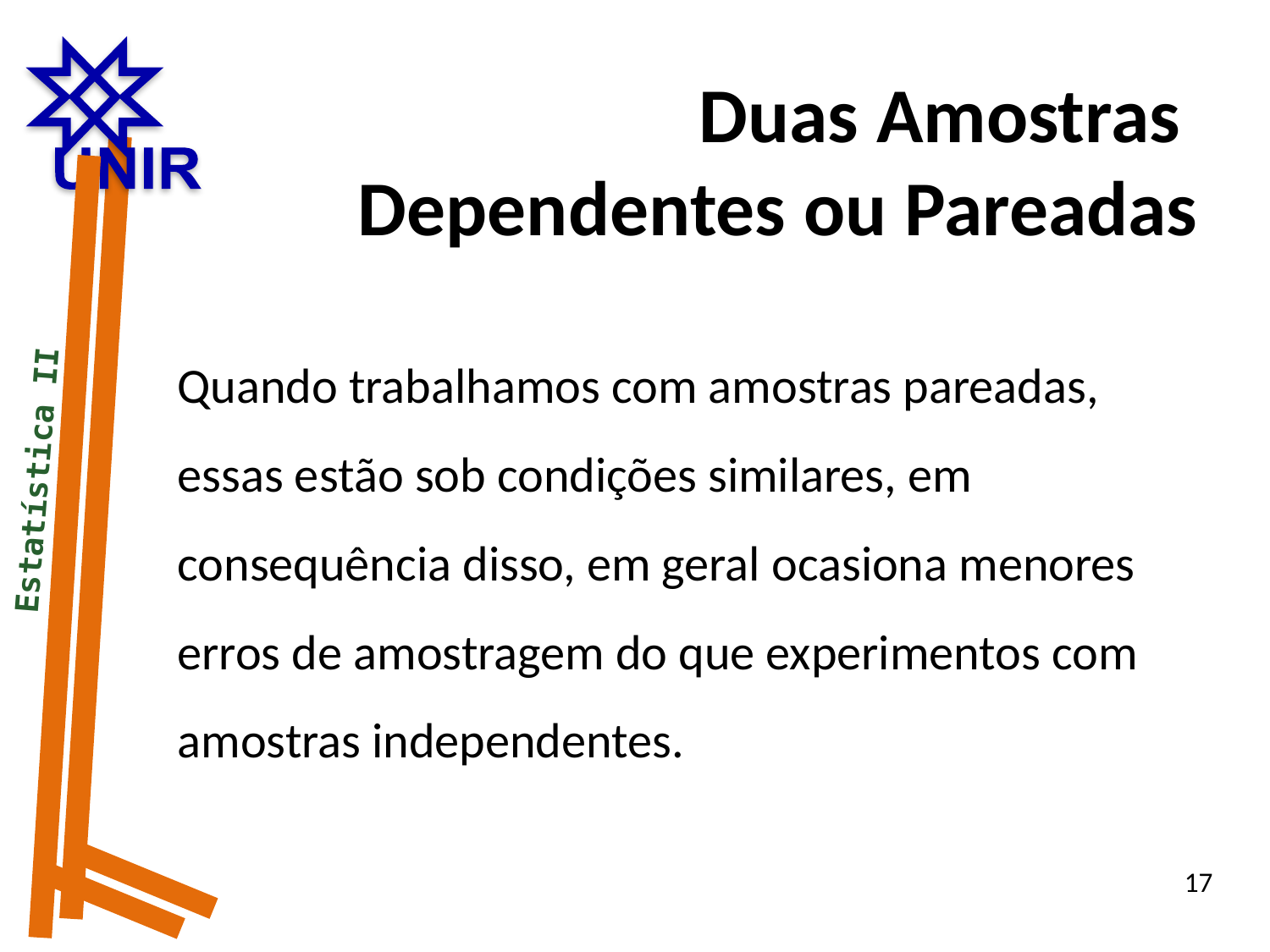

Duas Amostras
Dependentes ou Pareadas

Quando trabalhamos com amostras pareadas, essas estão sob condições similares, em consequência disso, em geral ocasiona menores erros de amostragem do que experimentos com amostras independentes.
    Estatística II

17